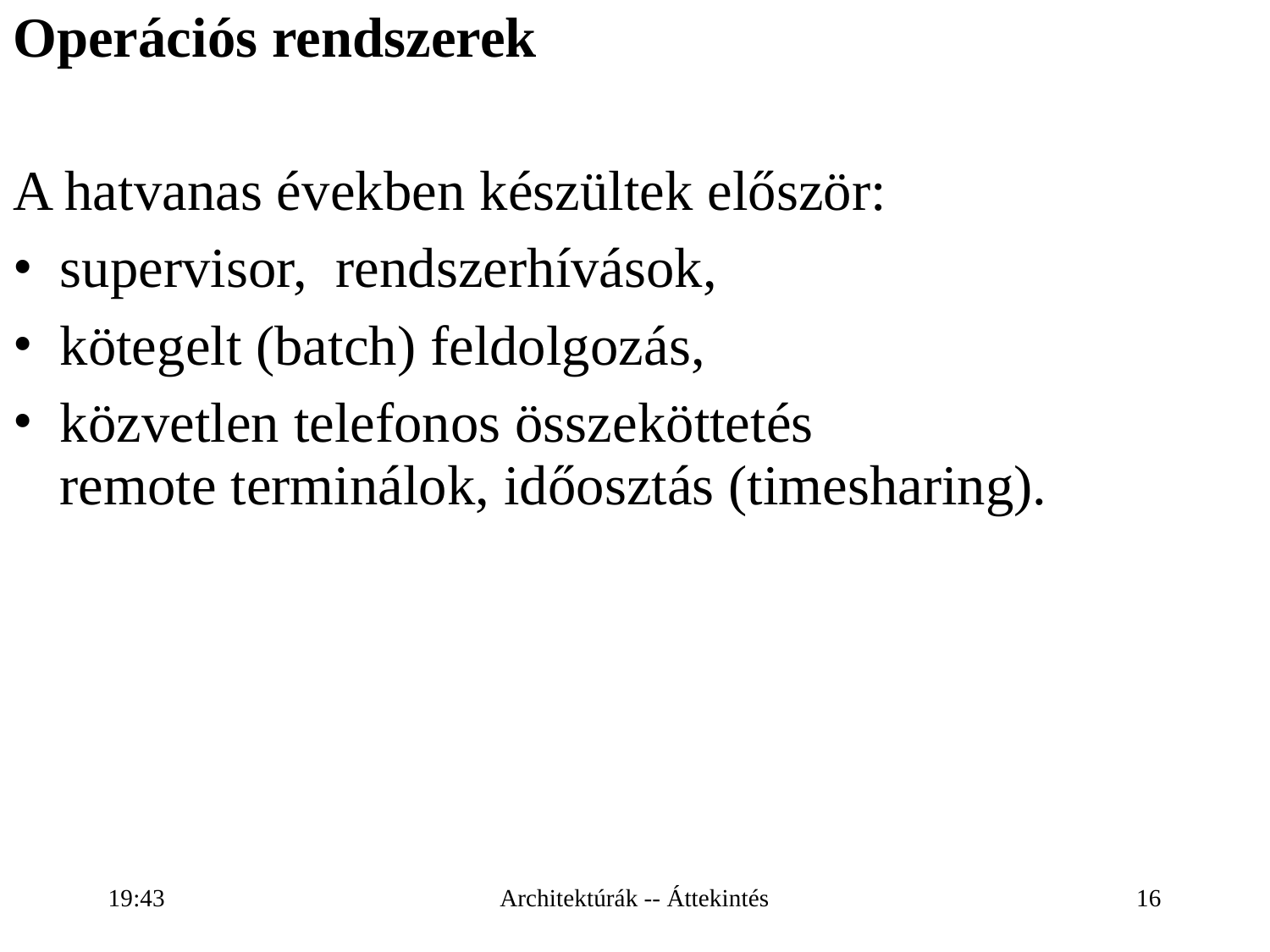

# Operációs rendszerek

A hatvanas években készültek először:
supervisor,  rendszerhívások,
kötegelt (batch) feldolgozás,
közvetlen telefonos összeköttetés
remote terminálok, időosztás (timesharing).
19:43
Architektúrák -- Áttekintés
16